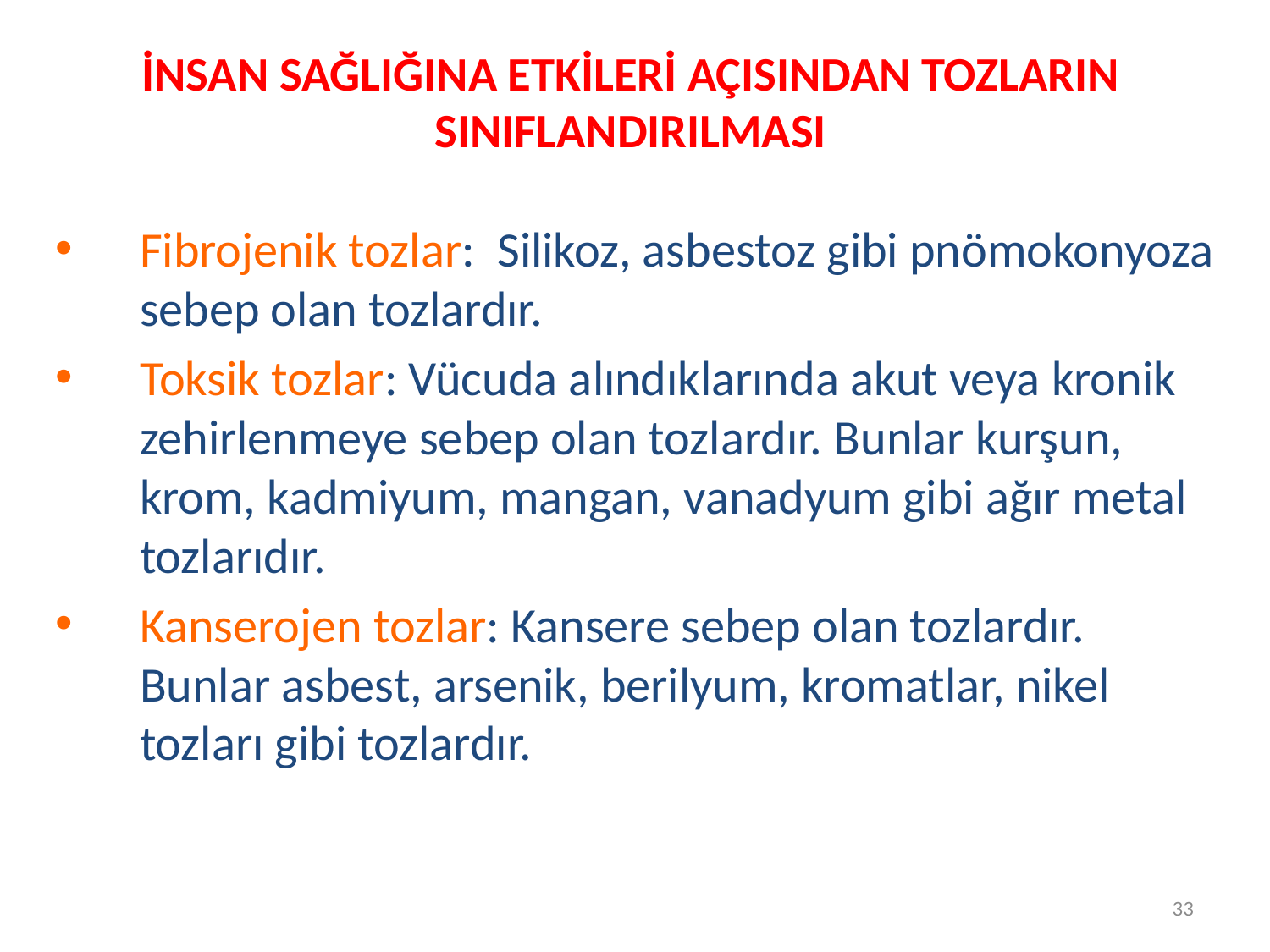

# İNSAN SAĞLIĞINA ETKİLERİ AÇISINDAN TOZLARIN SINIFLANDIRILMASI
Fibrojenik tozlar:  Silikoz, asbestoz gibi pnömokonyoza sebep olan tozlardır.
Toksik tozlar: Vücuda alındıklarında akut veya kronik zehirlenmeye sebep olan tozlardır. Bunlar kurşun, krom, kadmiyum, mangan, vanadyum gibi ağır metal tozlarıdır.
Kanserojen tozlar: Kansere sebep olan tozlardır. Bunlar asbest, arsenik, berilyum, kromatlar, nikel tozları gibi tozlardır.
33